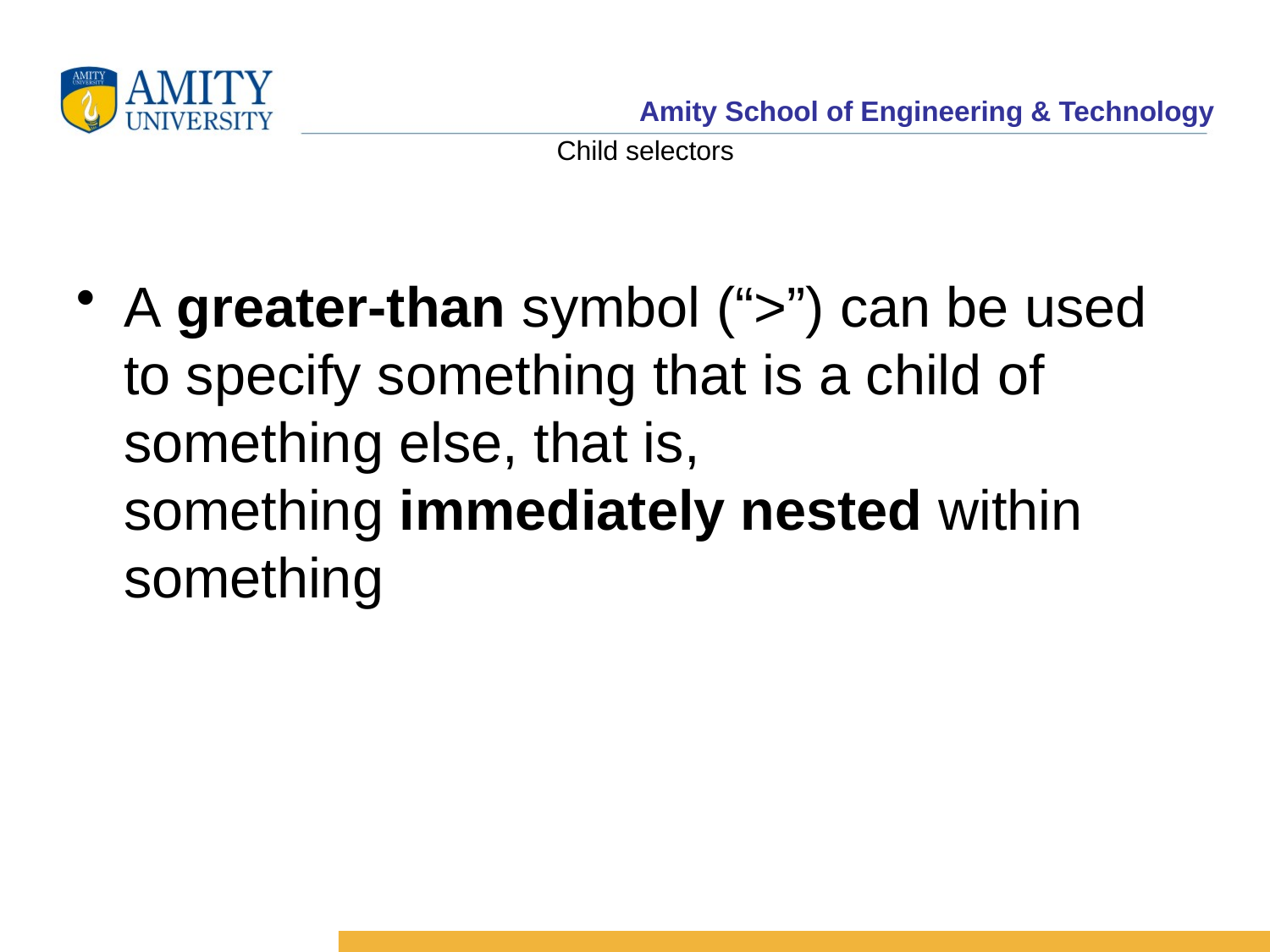

# Child selectors
A greater-than symbol (“>”) can be used to specify something that is a child of something else, that is, something immediately nested within something